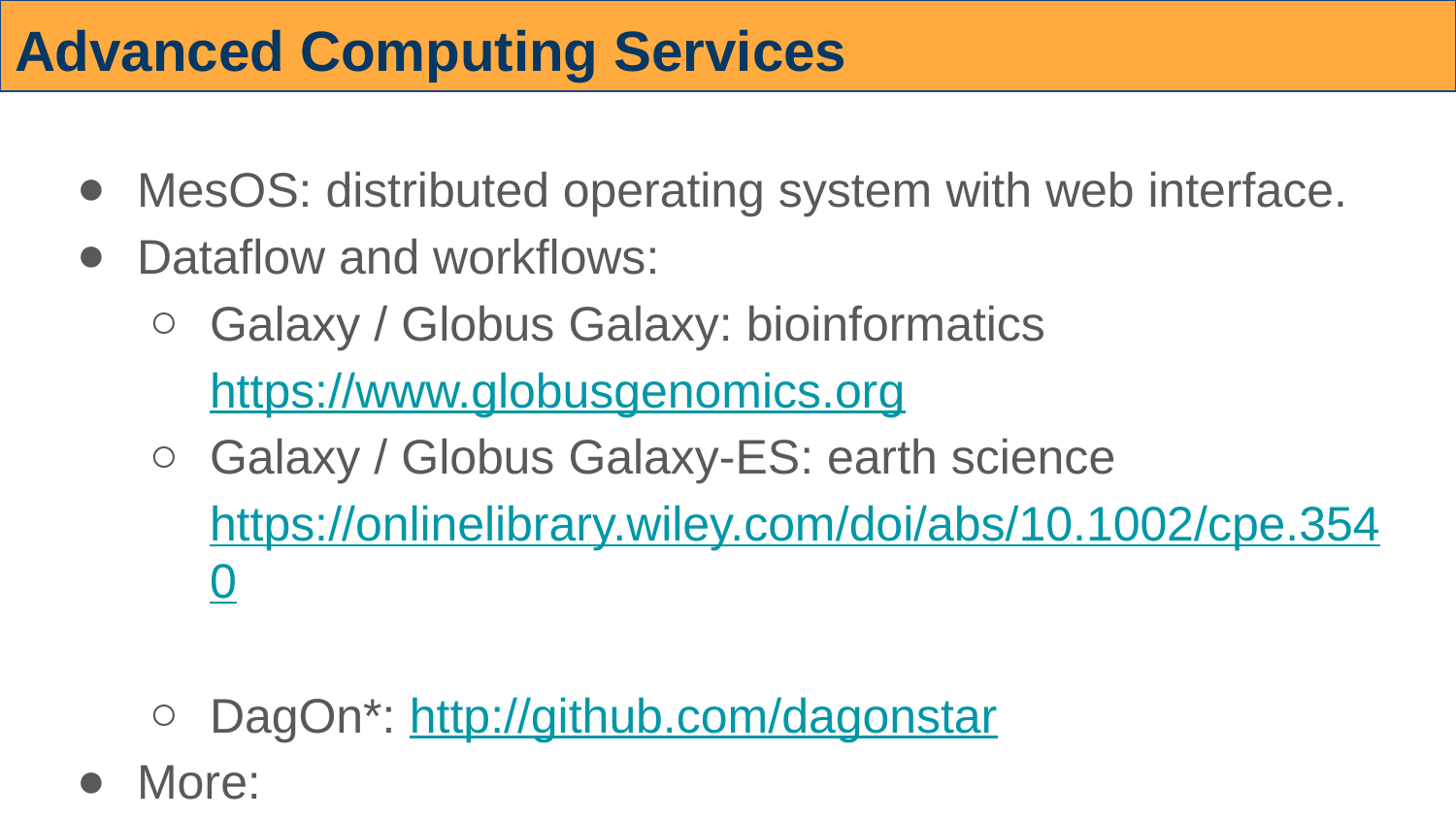

# Advanced Computing Services
MesOS: distributed operating system with web interface.
Dataflow and workflows:
Galaxy / Globus Galaxy: bioinformatics
https://www.globusgenomics.org
Galaxy / Globus Galaxy-ES: earth science
https://onlinelibrary.wiley.com/doi/abs/10.1002/cpe.3540
DagOn*: http://github.com/dagonstar
More:
https://github.com/meirwah/awesome-workflow-engines